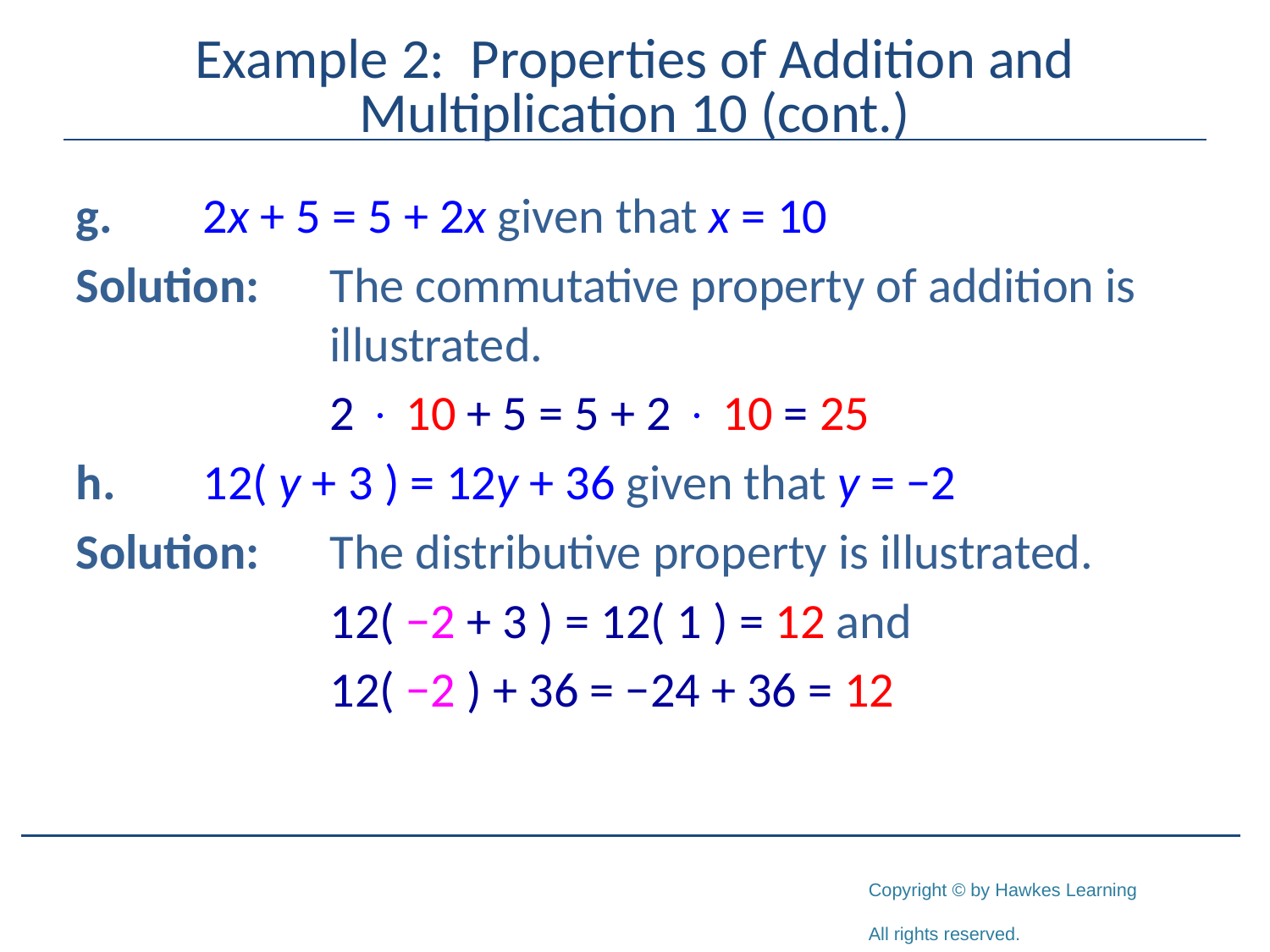

# Example 2:  Properties of Addition and Multiplication 10 (cont.)
g.	2x + 5 = 5 + 2x given that x = 10
Solution:	The commutative property of addition is 		illustrated.
		2 ⋅ 10 + 5 = 5 + 2 ⋅ 10 = 25
h.	12( y + 3 ) = 12y + 36 given that y = −2
Solution:	The distributive property is illustrated.
		12( −2 + 3 ) = 12( 1 ) = 12 and
		12( −2 ) + 36 = −24 + 36 = 12